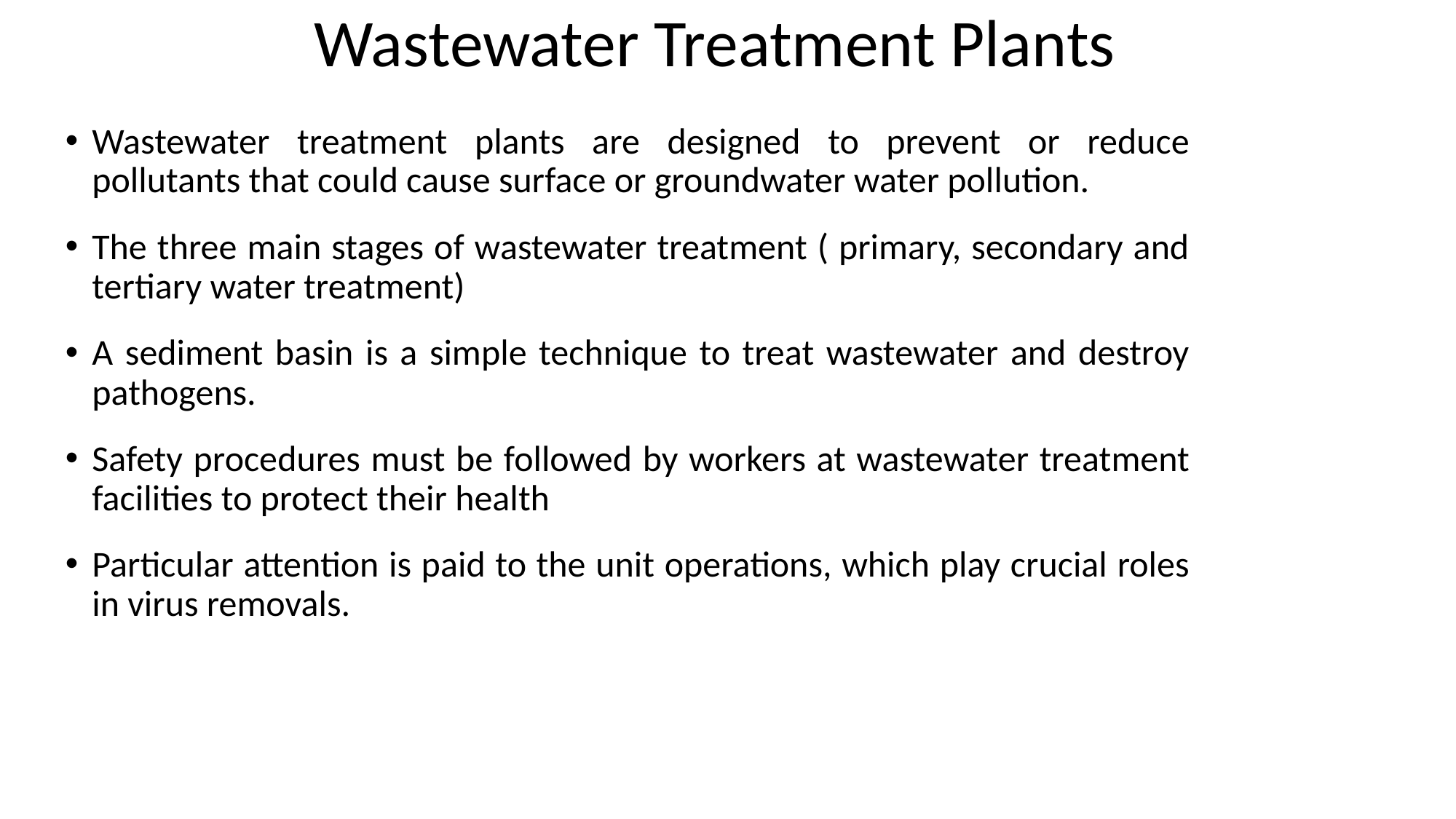

# Wastewater Treatment Plants
Wastewater treatment plants are designed to prevent or reduce pollutants that could cause surface or groundwater water pollution.
The three main stages of wastewater treatment ( primary, secondary and tertiary water treatment)
A sediment basin is a simple technique to treat wastewater and destroy pathogens.
Safety procedures must be followed by workers at wastewater treatment facilities to protect their health
Particular attention is paid to the unit operations, which play crucial roles in virus removals.